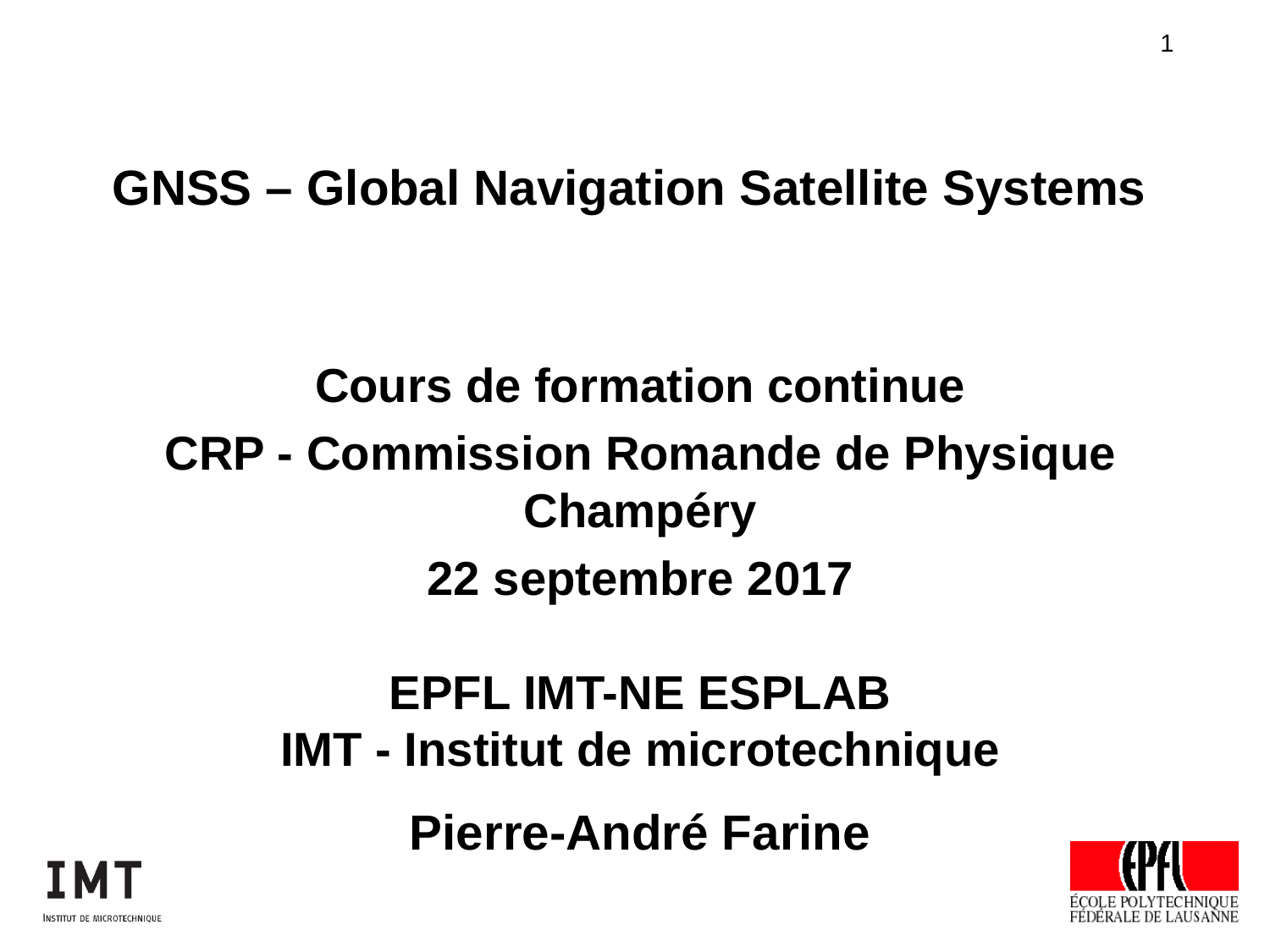

GNSS – Global Navigation Satellite Systems
Cours de formation continue
CRP - Commission Romande de Physique Champéry
22 septembre 2017

EPFL IMT-NE ESPLAB
IMT - Institut de microtechnique
Pierre-André Farine